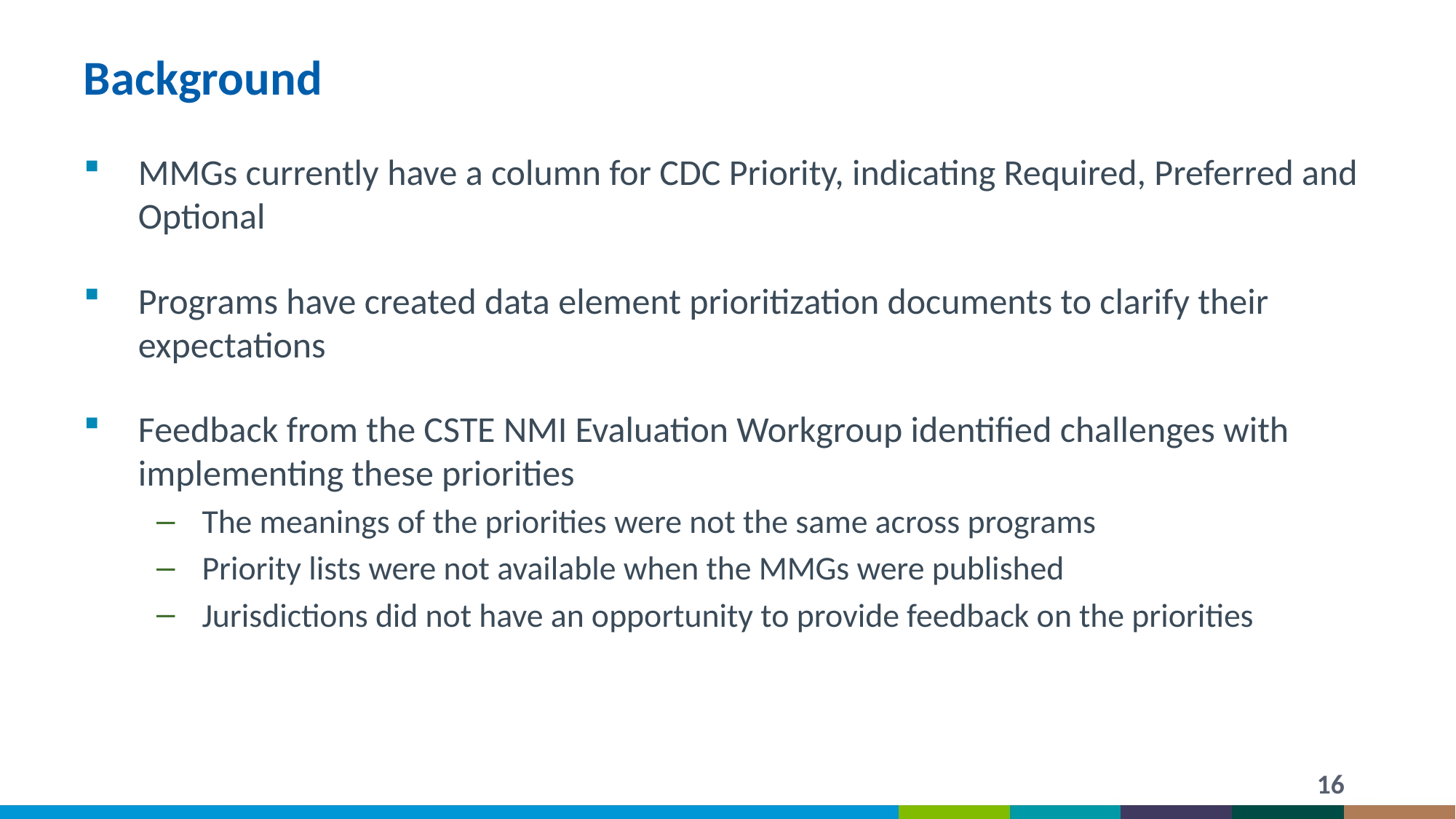

# Background
MMGs currently have a column for CDC Priority, indicating Required, Preferred and Optional

Programs have created data element prioritization documents to clarify their expectations

Feedback from the CSTE NMI Evaluation Workgroup identified challenges with implementing these priorities
The meanings of the priorities were not the same across programs
Priority lists were not available when the MMGs were published
Jurisdictions did not have an opportunity to provide feedback on the priorities

16